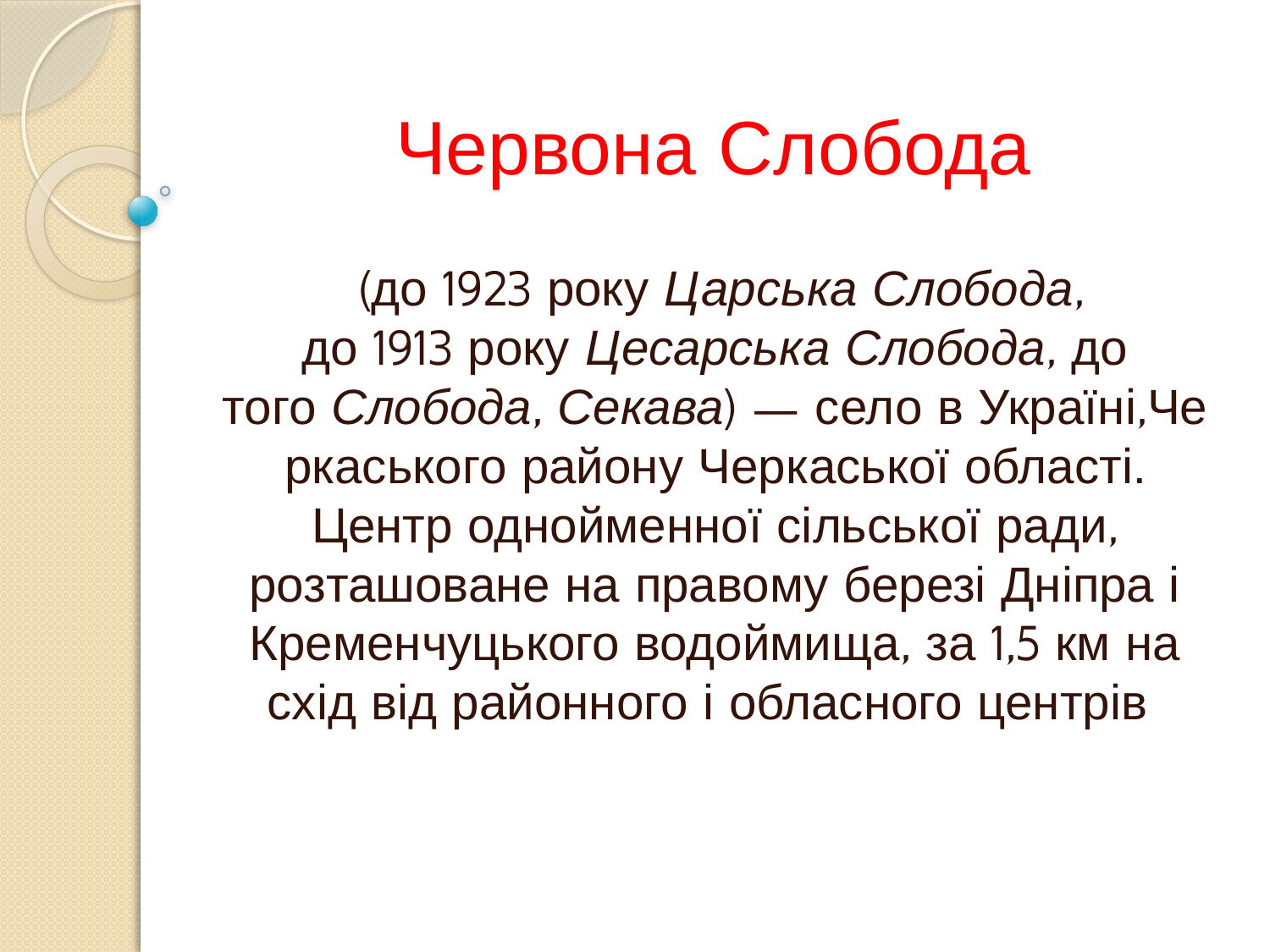

# Червона Слобода
 (до 1923 року Царська Слобода, до 1913 року Цесарська Слобода, до того Слобода, Секава) — село в Україні,Черкаського району Черкаської області. Центр однойменної сільської ради, розташоване на правому березі Дніпра і Кременчуцького водоймища, за 1,5 км на схід від районного і обласного центрів